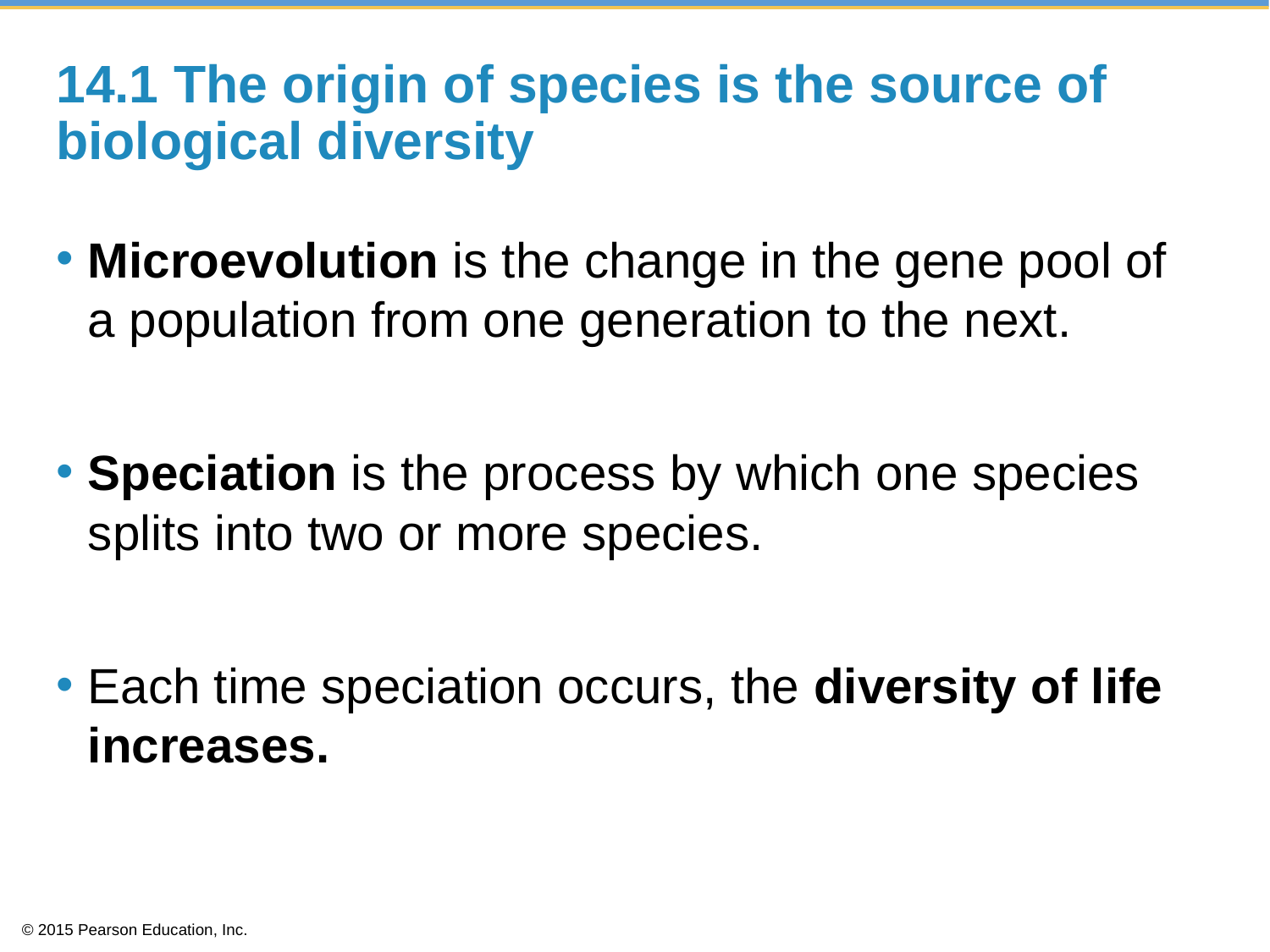

# 14.1 The origin of species is the source of biological diversity
Microevolution is the change in the gene pool of a population from one generation to the next.

Speciation is the process by which one species splits into two or more species.

Each time speciation occurs, the diversity of life increases.